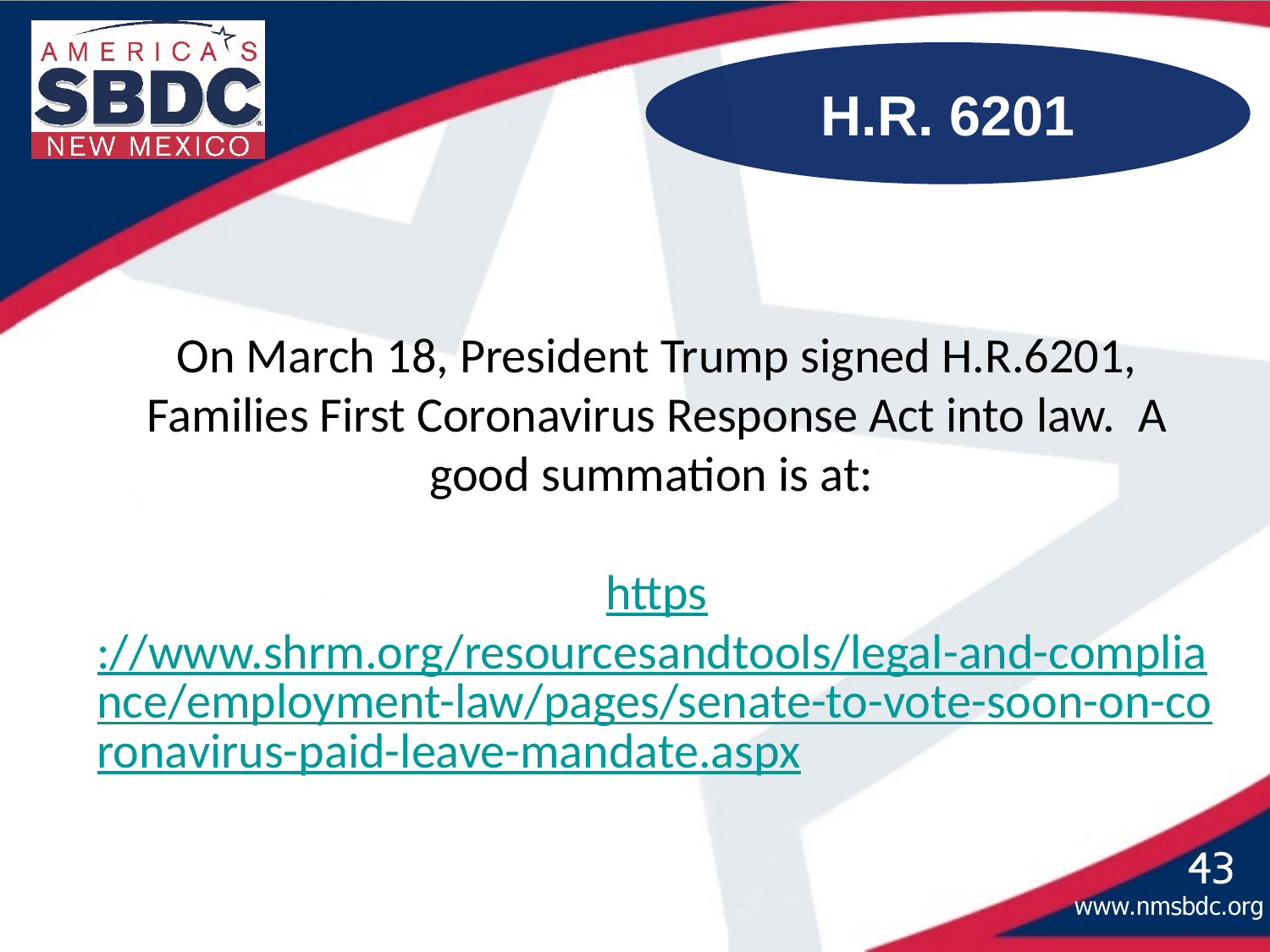

H.R. 6201
R
On March 18, President Trump signed H.R.6201, Families First Coronavirus Response Act into law.  A good summation is at:

https://www.shrm.org/resourcesandtools/legal-and-compliance/employment-law/pages/senate-to-vote-soon-on-coronavirus-paid-leave-mandate.aspx
43